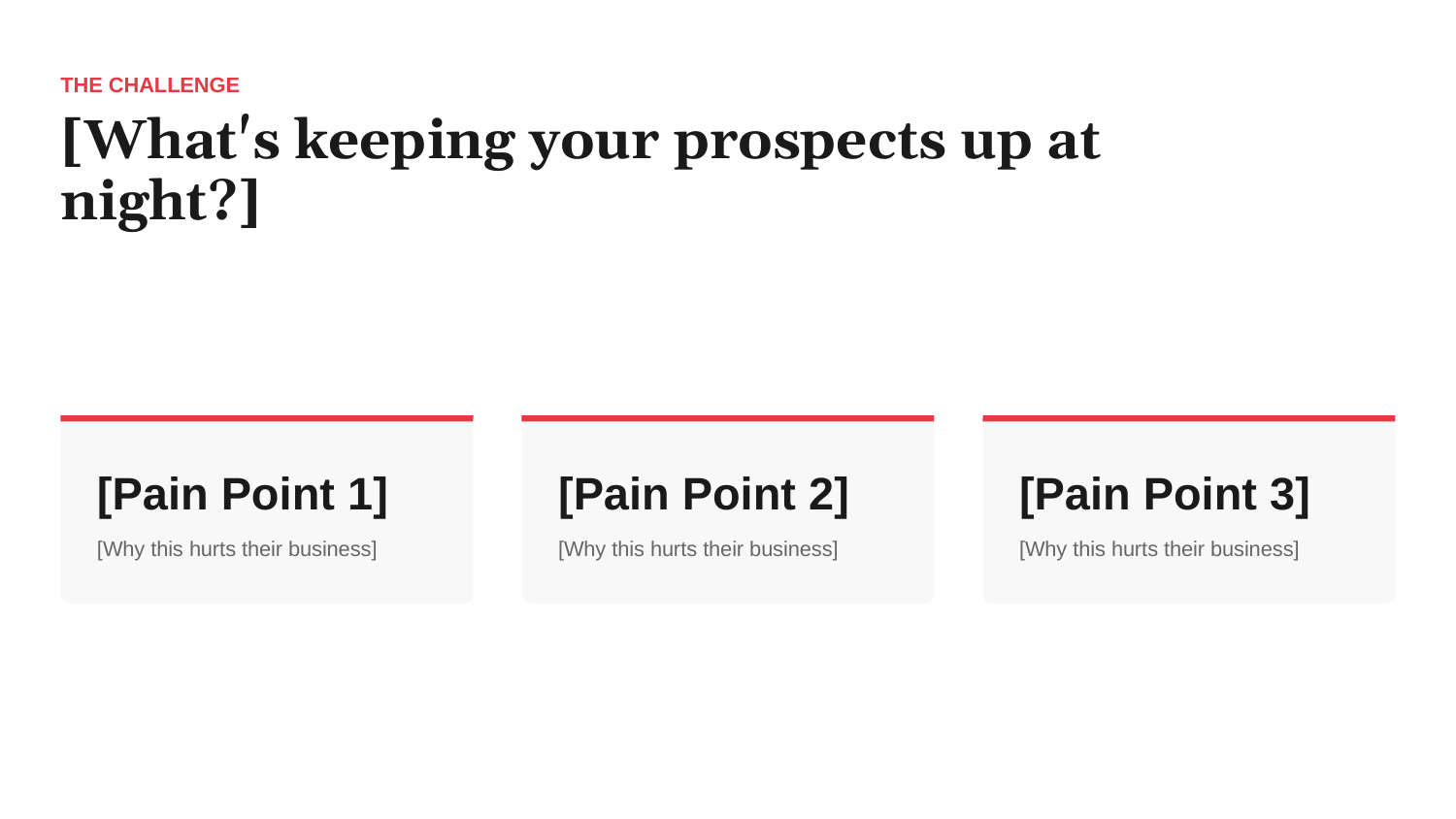

THE CHALLENGE
[What's keeping your prospects up at night?]

[Pain Point 1]
[Pain Point 2]
[Pain Point 3]
[Why this hurts their business]
[Why this hurts their business]
[Why this hurts their business]